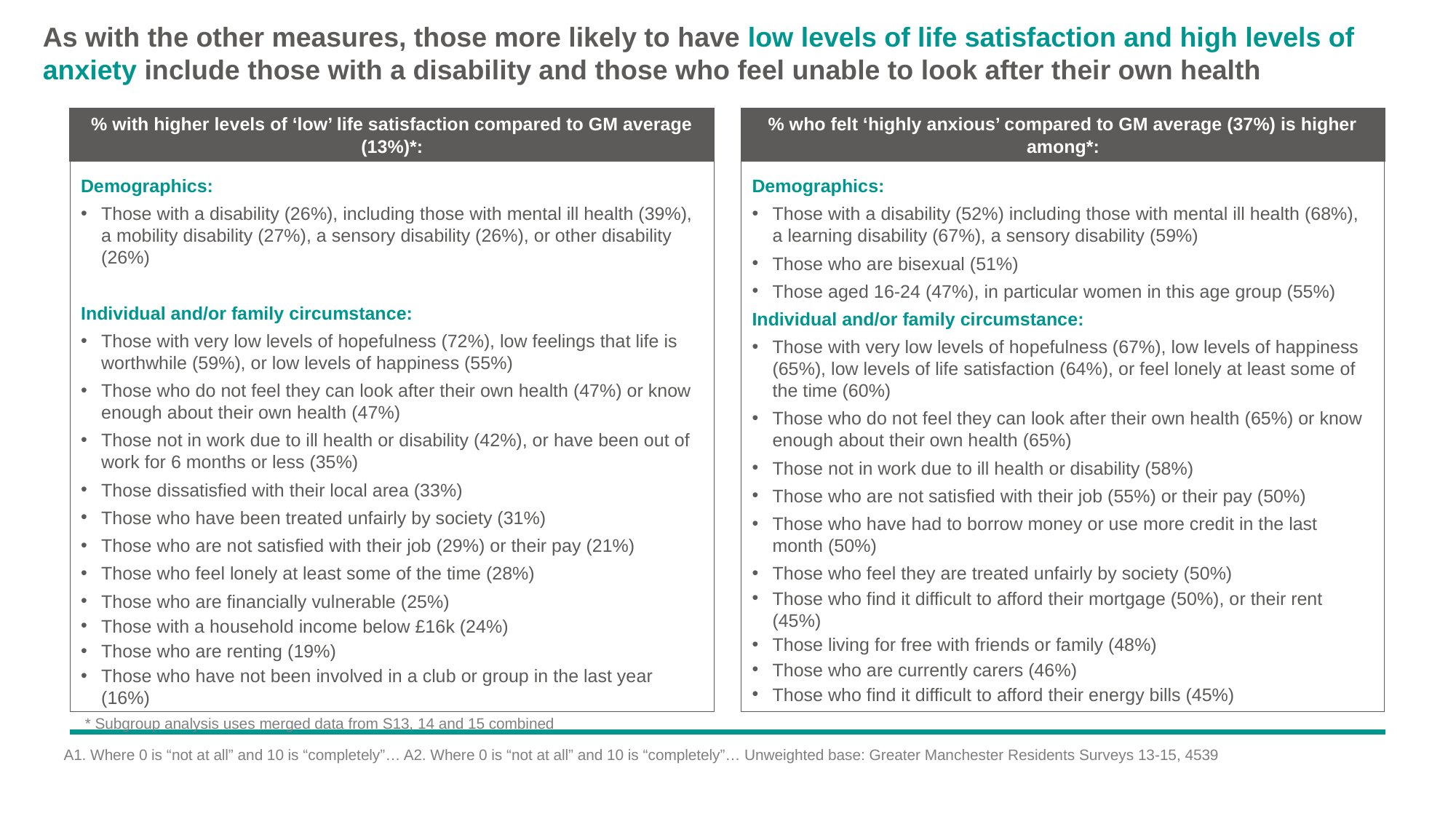

# As with the other measures, those more likely to have low levels of life satisfaction and high levels of anxiety include those with a disability and those who feel unable to look after their own health
% with higher levels of ‘low’ life satisfaction compared to GM average (13%)*:
% who felt ‘highly anxious’ compared to GM average (37%) is higher among*:
Demographics:
Those with a disability (26%), including those with mental ill health (39%), a mobility disability (27%), a sensory disability (26%), or other disability (26%)

Individual and/or family circumstance:
Those with very low levels of hopefulness (72%), low feelings that life is worthwhile (59%), or low levels of happiness (55%)
Those who do not feel they can look after their own health (47%) or know enough about their own health (47%)
Those not in work due to ill health or disability (42%), or have been out of work for 6 months or less (35%)
Those dissatisfied with their local area (33%)
Those who have been treated unfairly by society (31%)
Those who are not satisfied with their job (29%) or their pay (21%)
Those who feel lonely at least some of the time (28%)
Those who are financially vulnerable (25%)
Those with a household income below £16k (24%)
Those who are renting (19%)
Those who have not been involved in a club or group in the last year (16%)
Demographics:
Those with a disability (52%) including those with mental ill health (68%), a learning disability (67%), a sensory disability (59%)
Those who are bisexual (51%)
Those aged 16-24 (47%), in particular women in this age group (55%)
Individual and/or family circumstance:
Those with very low levels of hopefulness (67%), low levels of happiness (65%), low levels of life satisfaction (64%), or feel lonely at least some of the time (60%)
Those who do not feel they can look after their own health (65%) or know enough about their own health (65%)
Those not in work due to ill health or disability (58%)
Those who are not satisfied with their job (55%) or their pay (50%)
Those who have had to borrow money or use more credit in the last month (50%)
Those who feel they are treated unfairly by society (50%)
Those who find it difficult to afford their mortgage (50%), or their rent (45%)
Those living for free with friends or family (48%)
Those who are currently carers (46%)
Those who find it difficult to afford their energy bills (45%)
 * Subgroup analysis uses merged data from S13, 14 and 15 combined
A1. Where 0 is “not at all” and 10 is “completely”… A2. Where 0 is “not at all” and 10 is “completely”… Unweighted base: Greater Manchester Residents Surveys 13-15, 4539